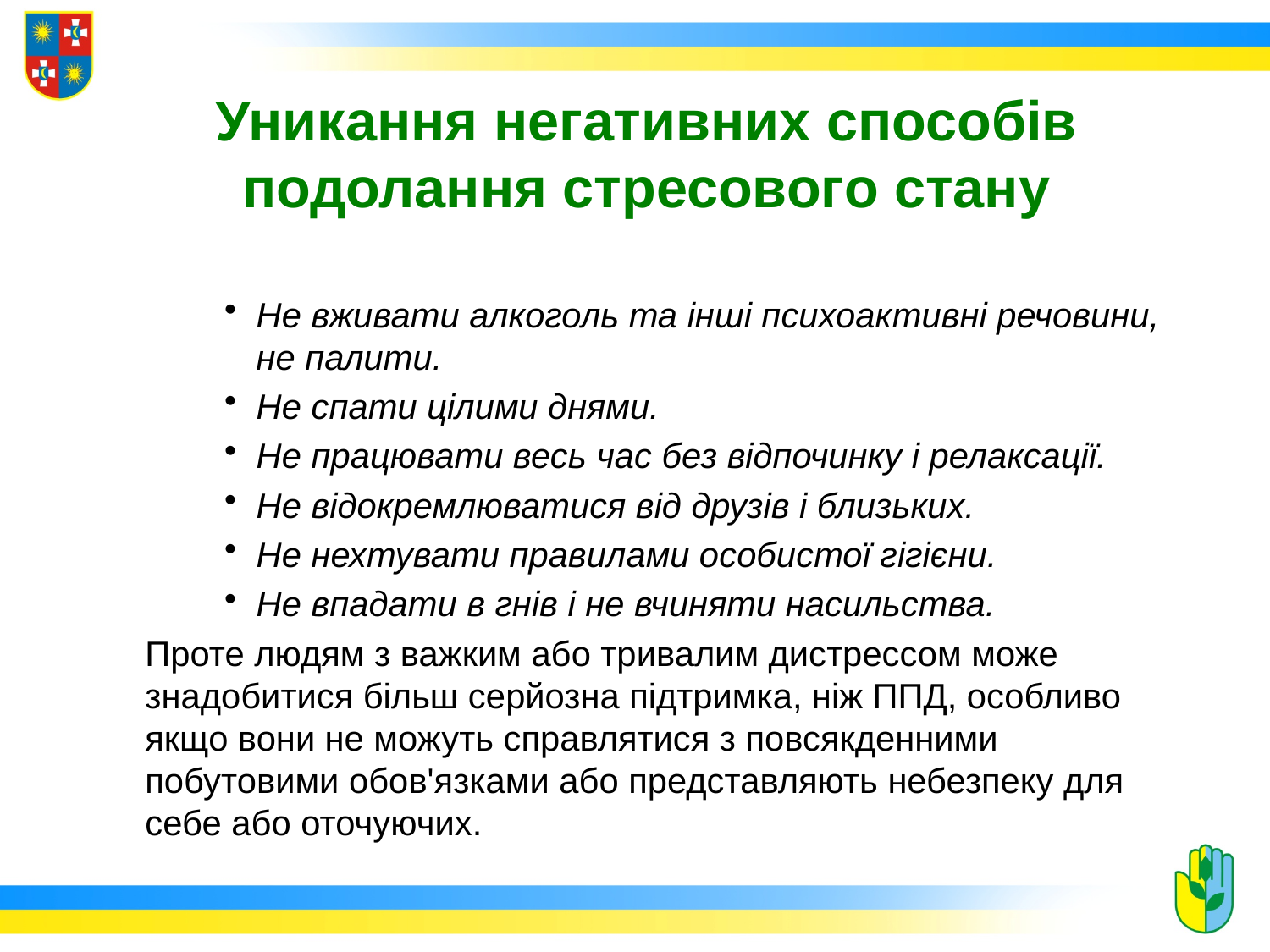

# Уникання негативних способів подолання стресового стану
Не вживати алкоголь та інші психоактивні речовини, не палити.
Не спати цілими днями.
Не працювати весь час без відпочинку і релаксації.
Не відокремлюватися від друзів і близьких.
Не нехтувати правилами особистої гігієни.
Не впадати в гнів і не вчиняти насильства.
	Проте людям з важким або тривалим дистрессом може знадобитися більш серйозна підтримка, ніж ППД, особливо якщо вони не можуть справлятися з повсякденними побутовими обов'язками або представляють небезпеку для себе або оточуючих.